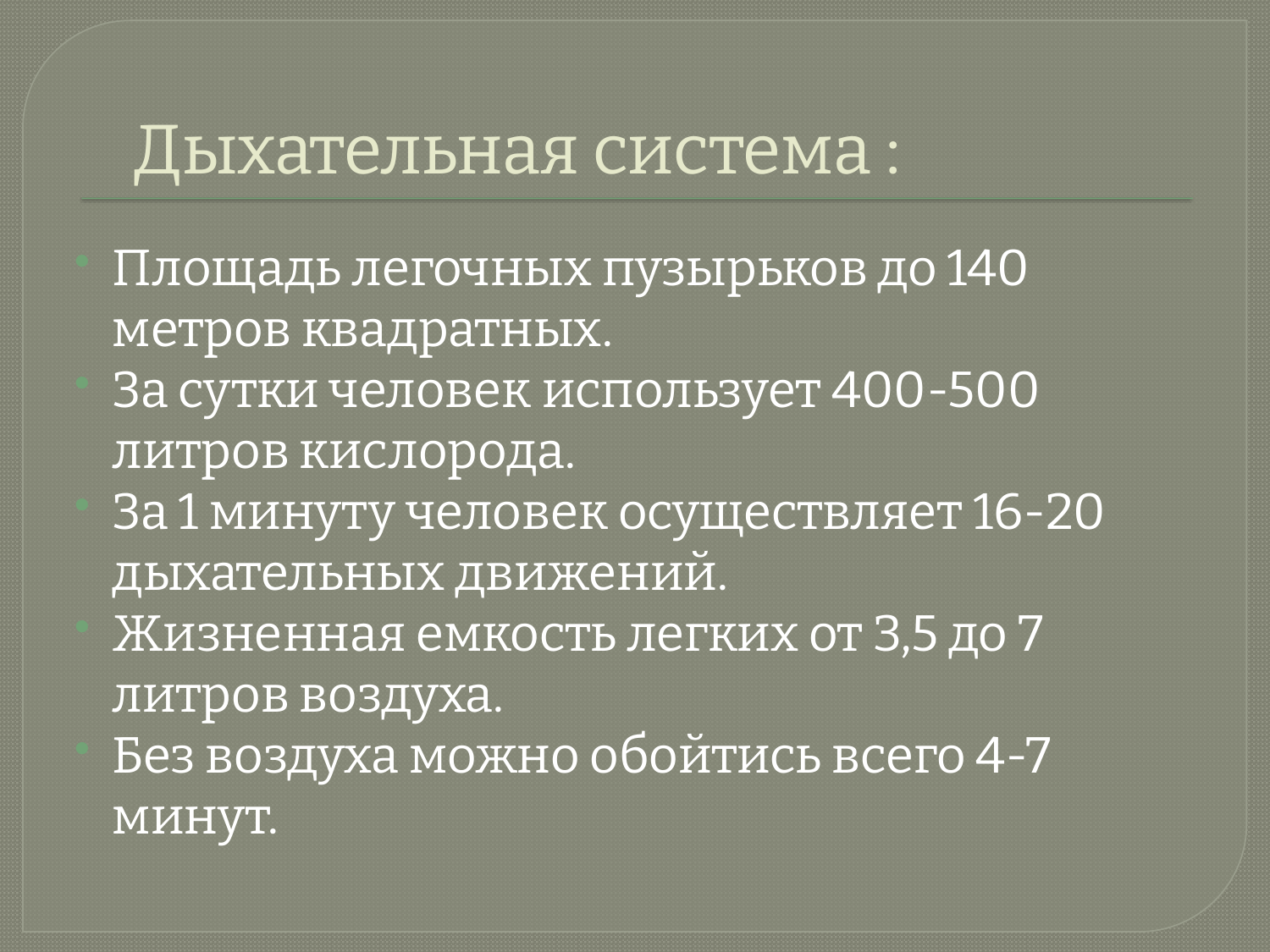

# Дыхательная система :
Площадь легочных пузырьков до 140 метров квадратных.
За сутки человек использует 400-500 литров кислорода.
За 1 минуту человек осуществляет 16-20 дыхательных движений.
Жизненная емкость легких от 3,5 до 7 литров воздуха.
Без воздуха можно обойтись всего 4-7 минут.